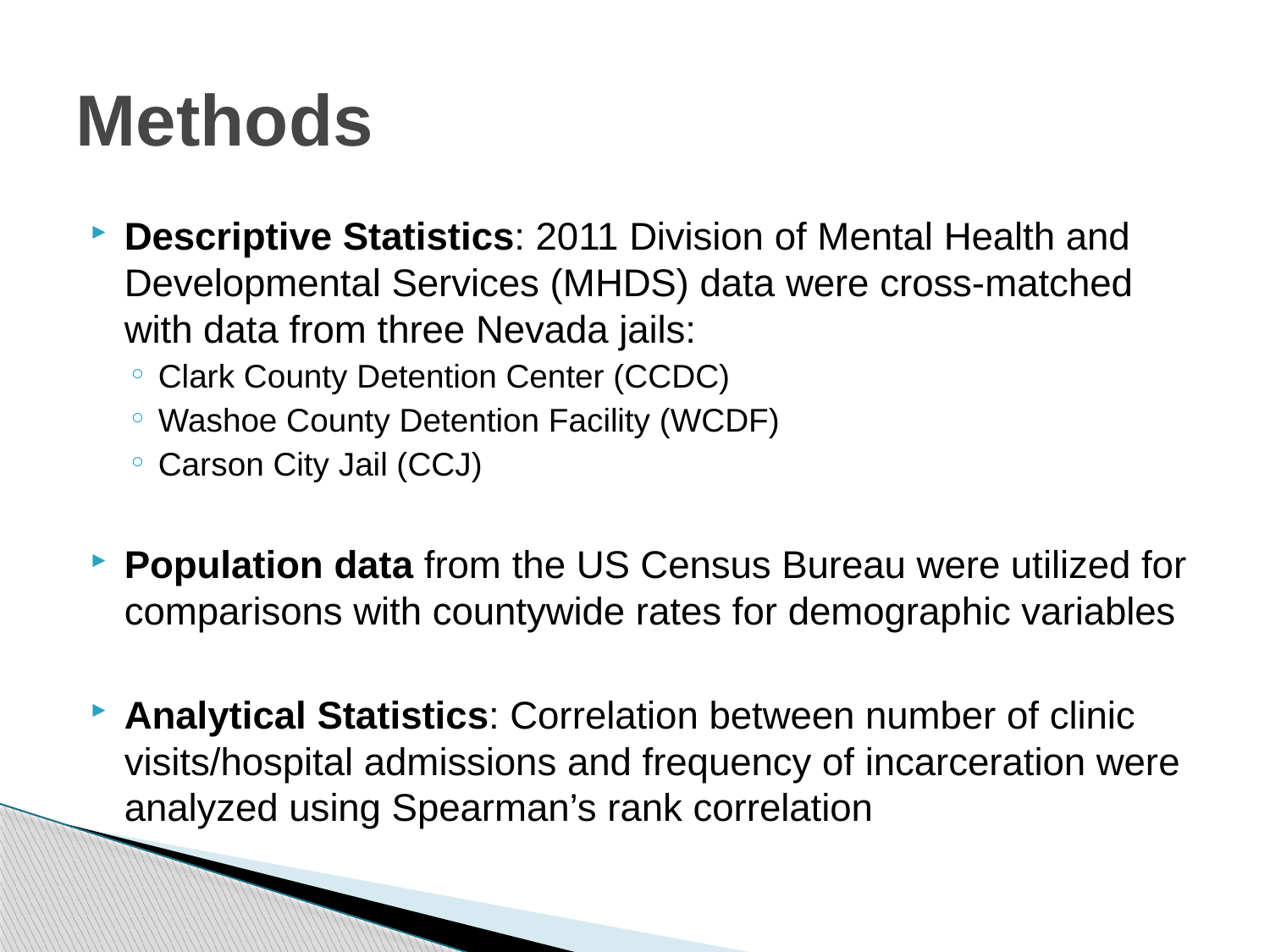

# Methods
Descriptive Statistics: 2011 Division of Mental Health and Developmental Services (MHDS) data were cross-matched with data from three Nevada jails:
Clark County Detention Center (CCDC)
Washoe County Detention Facility (WCDF)
Carson City Jail (CCJ)

Population data from the US Census Bureau were utilized for comparisons with countywide rates for demographic variables

Analytical Statistics: Correlation between number of clinic visits/hospital admissions and frequency of incarceration were analyzed using Spearman’s rank correlation